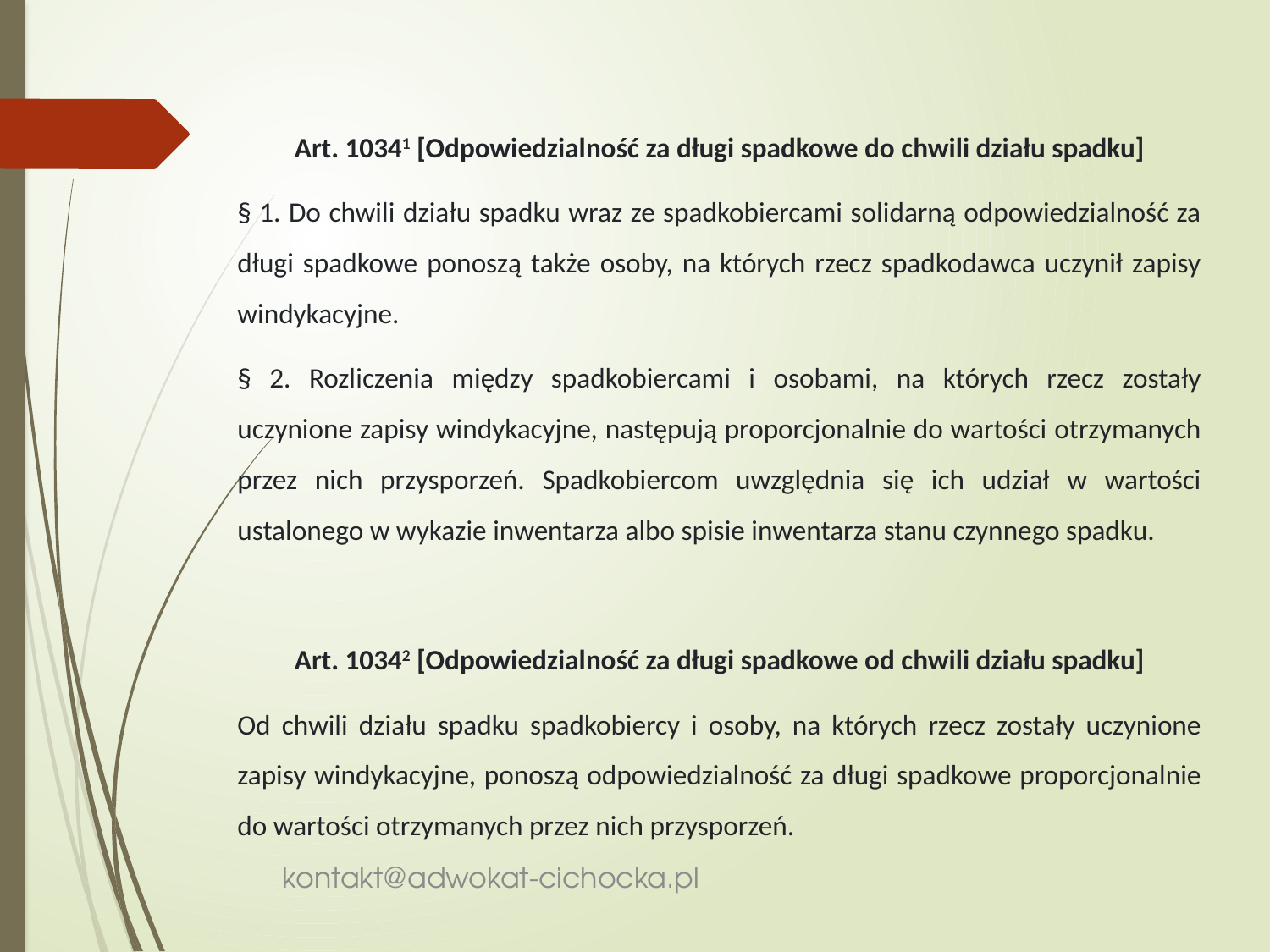

Art. 10341 [Odpowiedzialność za długi spadkowe do chwili działu spadku]
§ 1. Do chwili działu spadku wraz ze spadkobiercami solidarną odpowiedzialność za długi spadkowe ponoszą także osoby, na których rzecz spadkodawca uczynił zapisy windykacyjne.
§ 2. Rozliczenia między spadkobiercami i osobami, na których rzecz zostały uczynione zapisy windykacyjne, następują proporcjonalnie do wartości otrzymanych przez nich przysporzeń. Spadkobiercom uwzględnia się ich udział w wartości ustalonego w wykazie inwentarza albo spisie inwentarza stanu czynnego spadku.

Art. 10342 [Odpowiedzialność za długi spadkowe od chwili działu spadku]
Od chwili działu spadku spadkobiercy i osoby, na których rzecz zostały uczynione zapisy windykacyjne, ponoszą odpowiedzialność za długi spadkowe proporcjonalnie do wartości otrzymanych przez nich przysporzeń.
kontakt@adwokat-cichocka.pl